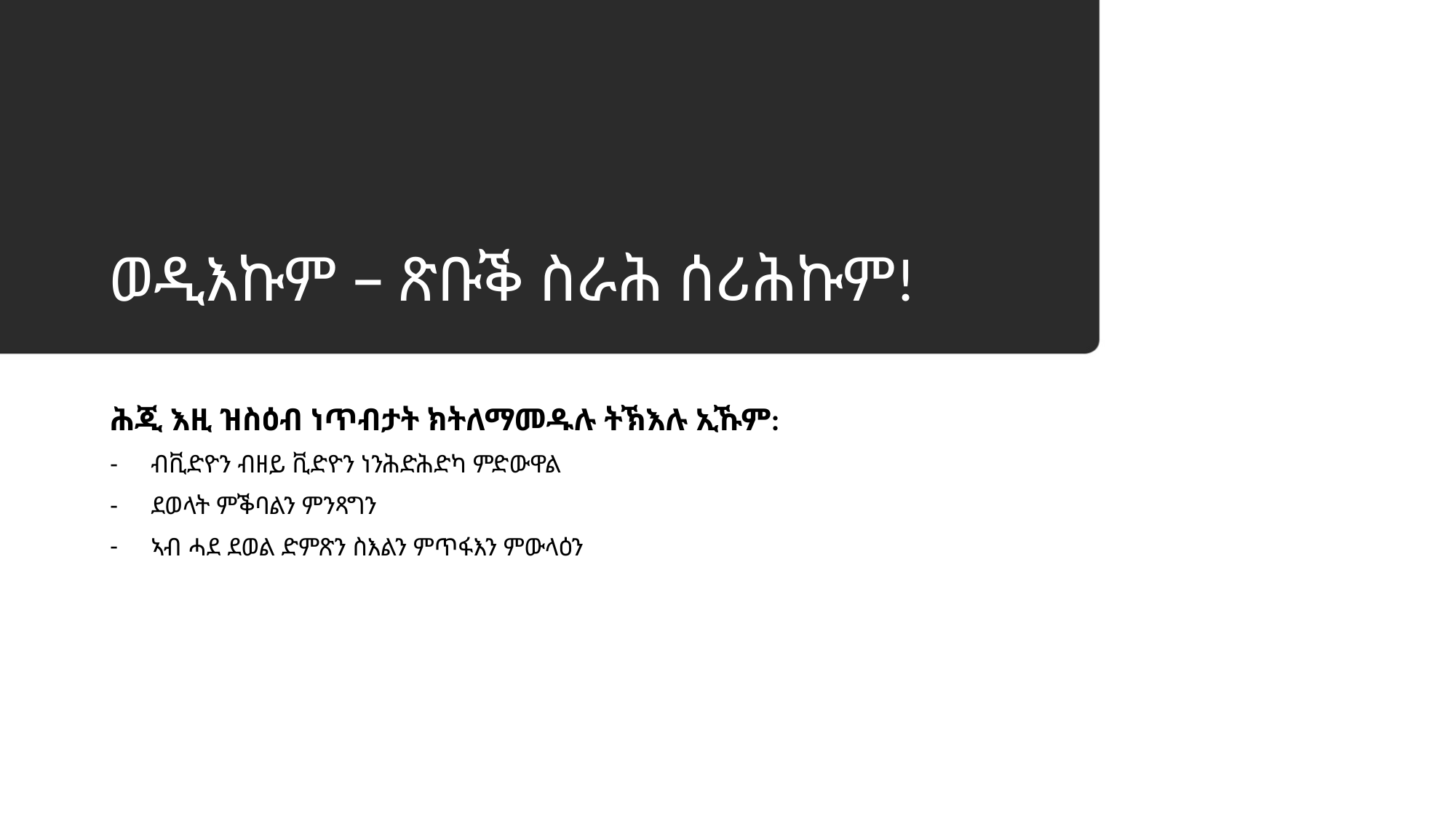

# Ferdig – godt jobba alle sammen!
ወዲእኩም – ጽቡቕ ስራሕ ሰሪሕኩም!
ሕጂ እዚ ዝስዕብ ነጥብታት ክትለማመዱሉ ትኽእሉ ኢኹም:
ብቪድዮን ብዘይ ቪድዮን ነንሕድሕድካ ምድውዋል
ደወላት ምቕባልን ምንጻግን
ኣብ ሓደ ደወል ድምጽን ስእልን ምጥፋእን ምውላዕን